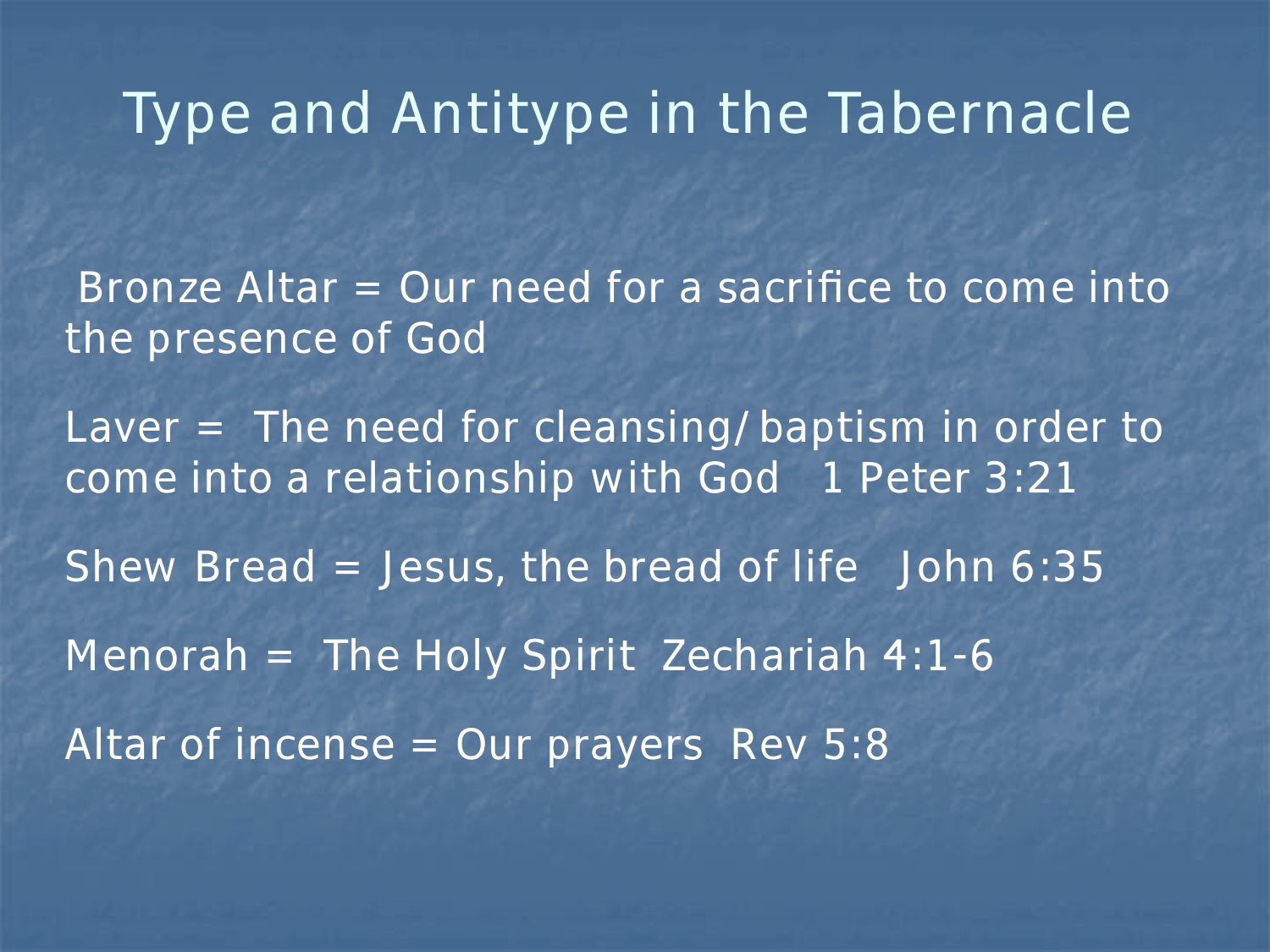

# Type and Antitype in the Tabernacle
 Bronze Altar = Our need for a sacrifice to come into the presence of God

Laver =  The need for cleansing/baptism in order to come into a relationship with God   1 Peter 3:21

Shew Bread = Jesus, the bread of life   John 6:35

Menorah =  The Holy Spirit  Zechariah 4:1-6

Altar of incense = Our prayers  Rev 5:8